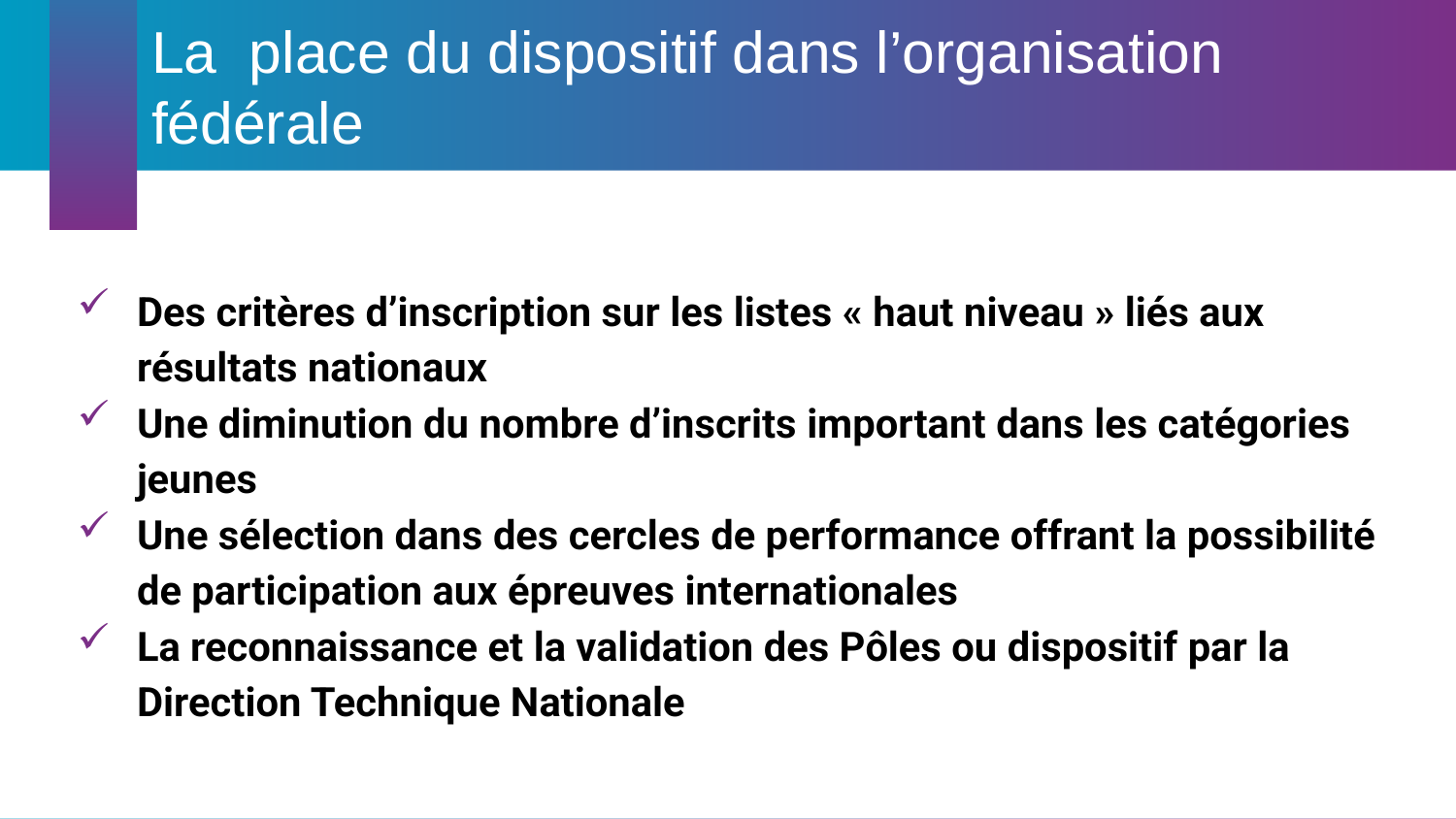

# La  place du dispositif dans l’organisation fédérale
Des critères d’inscription sur les listes « haut niveau » liés aux résultats nationaux
Une diminution du nombre d’inscrits important dans les catégories jeunes
Une sélection dans des cercles de performance offrant la possibilité de participation aux épreuves internationales
La reconnaissance et la validation des Pôles ou dispositif par la Direction Technique Nationale